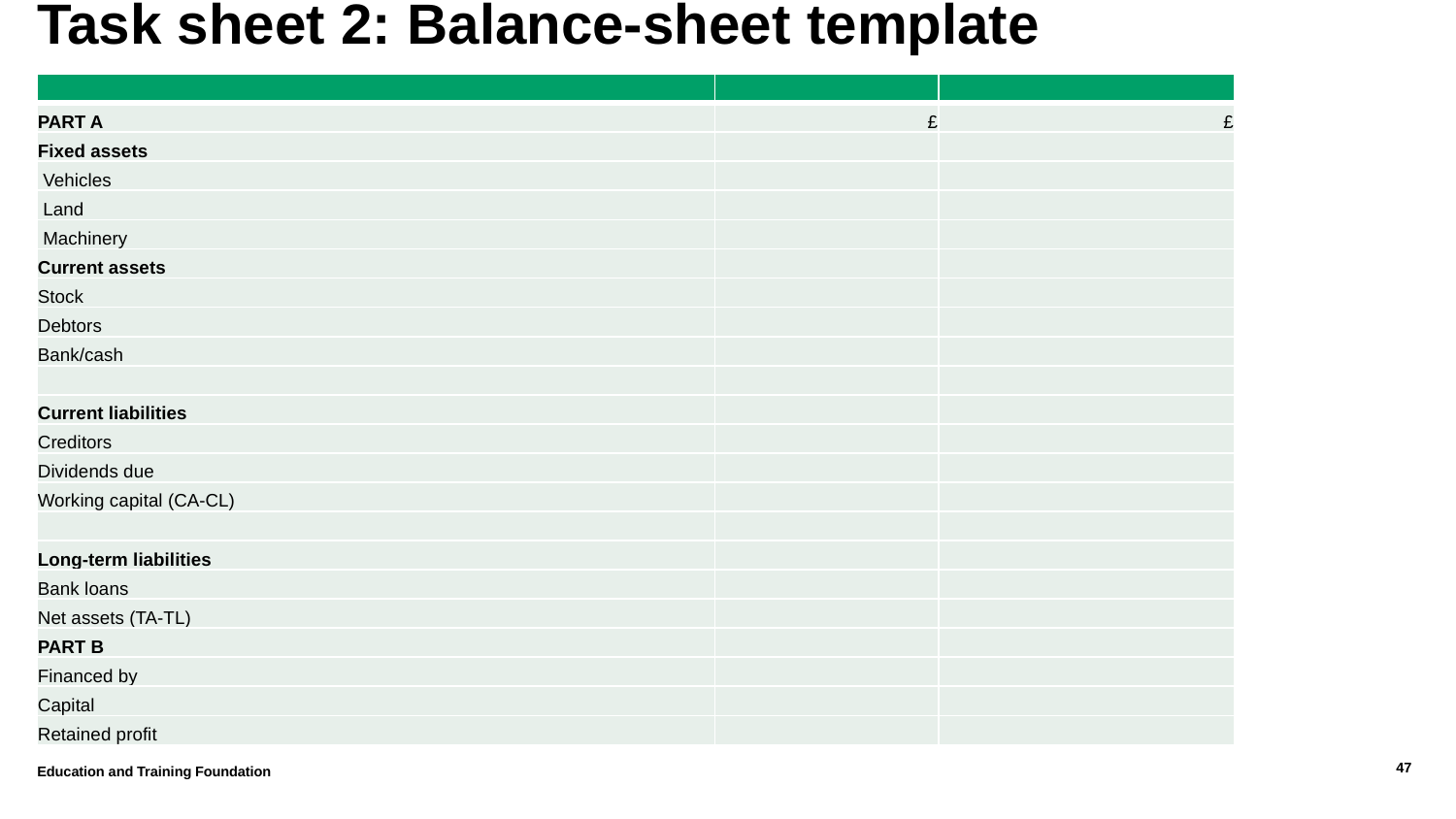

# Task sheet 2: Balance-sheet template
|  |  |  |
| --- | --- | --- |
| PART A | £ | £ |
| Fixed assets |  |  |
| Vehicles |  |  |
| Land |  |  |
| Machinery |  |  |
| Current assets |  |  |
| Stock |  |  |
| Debtors |  |  |
| Bank/cash |  |  |
|  |  |  |
| Current liabilities |  |  |
| Creditors |  |  |
| Dividends due |  |  |
| Working capital (CA-CL) |  |  |
|  |  |  |
| Long-term liabilities |  |  |
| Bank loans |  |  |
| Net assets (TA-TL) |  |  |
| PART B |  |  |
| Financed by |  |  |
| Capital |  |  |
| Retained profit |  |  |
Education and Training Foundation
47